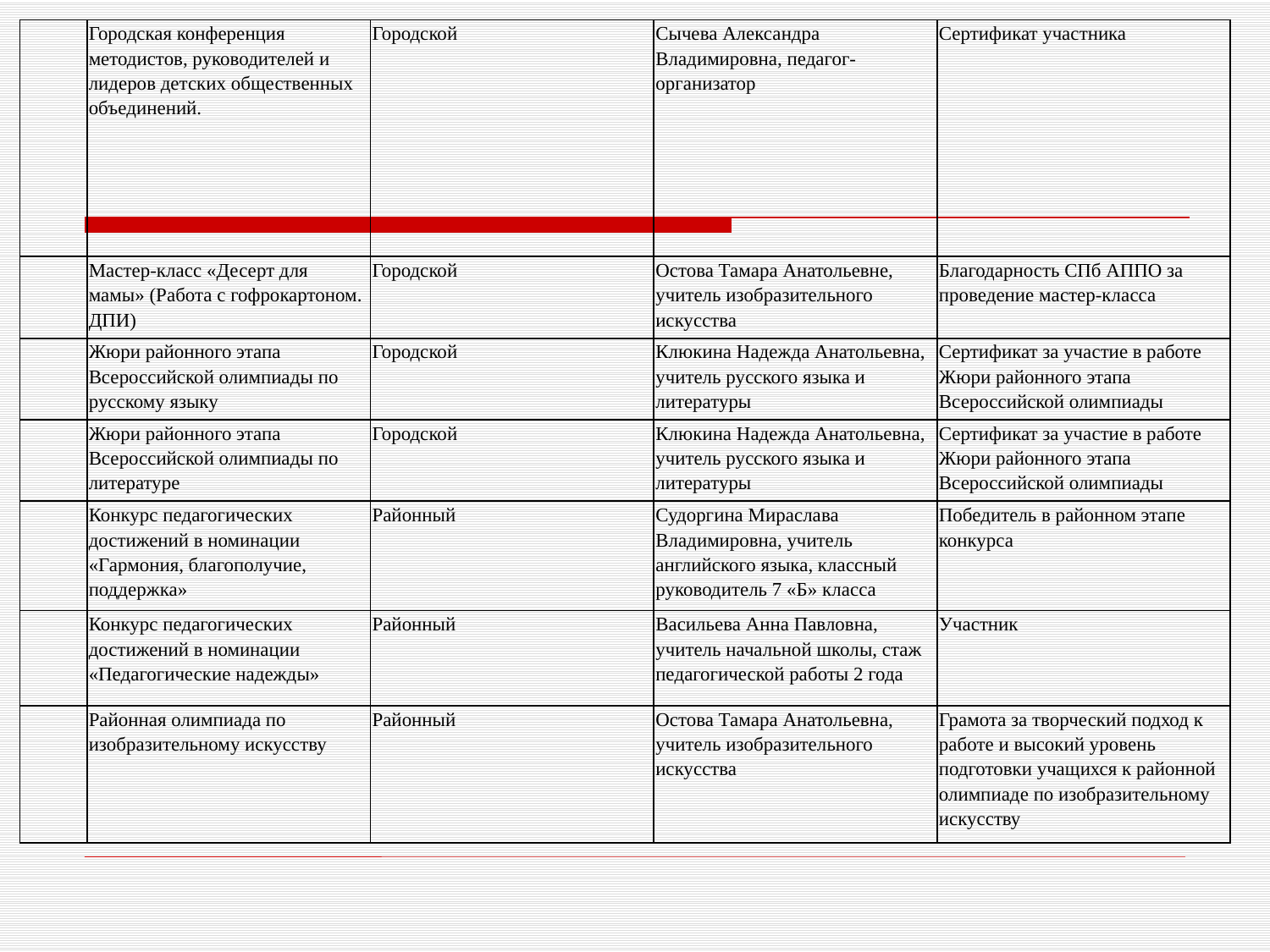

|  | Городская конференция методистов, руководителей и лидеров детских общественных объединений. | Городской | Сычева Александра Владимировна, педагог-организатор | Сертификат участника |
| --- | --- | --- | --- | --- |
|  | Мастер-класс «Десерт для мамы» (Работа с гофрокартоном. ДПИ) | Городской | Остова Тамара Анатольевне, учитель изобразительного искусства | Благодарность СПб АППО за проведение мастер-класса |
|  | Жюри районного этапа Всероссийской олимпиады по русскому языку | Городской | Клюкина Надежда Анатольевна, учитель русского языка и литературы | Сертификат за участие в работе Жюри районного этапа Всероссийской олимпиады |
|  | Жюри районного этапа Всероссийской олимпиады по литературе | Городской | Клюкина Надежда Анатольевна, учитель русского языка и литературы | Сертификат за участие в работе Жюри районного этапа Всероссийской олимпиады |
|  | Конкурс педагогических достижений в номинации «Гармония, благополучие, поддержка» | Районный | Судоргина Мираслава Владимировна, учитель английского языка, классный руководитель 7 «Б» класса | Победитель в районном этапе конкурса |
|  | Конкурс педагогических достижений в номинации «Педагогические надежды» | Районный | Васильева Анна Павловна, учитель начальной школы, стаж педагогической работы 2 года | Участник |
|  | Районная олимпиада по изобразительному искусству | Районный | Остова Тамара Анатольевна, учитель изобразительного искусства | Грамота за творческий подход к работе и высокий уровень подготовки учащихся к районной олимпиаде по изобразительному искусству |